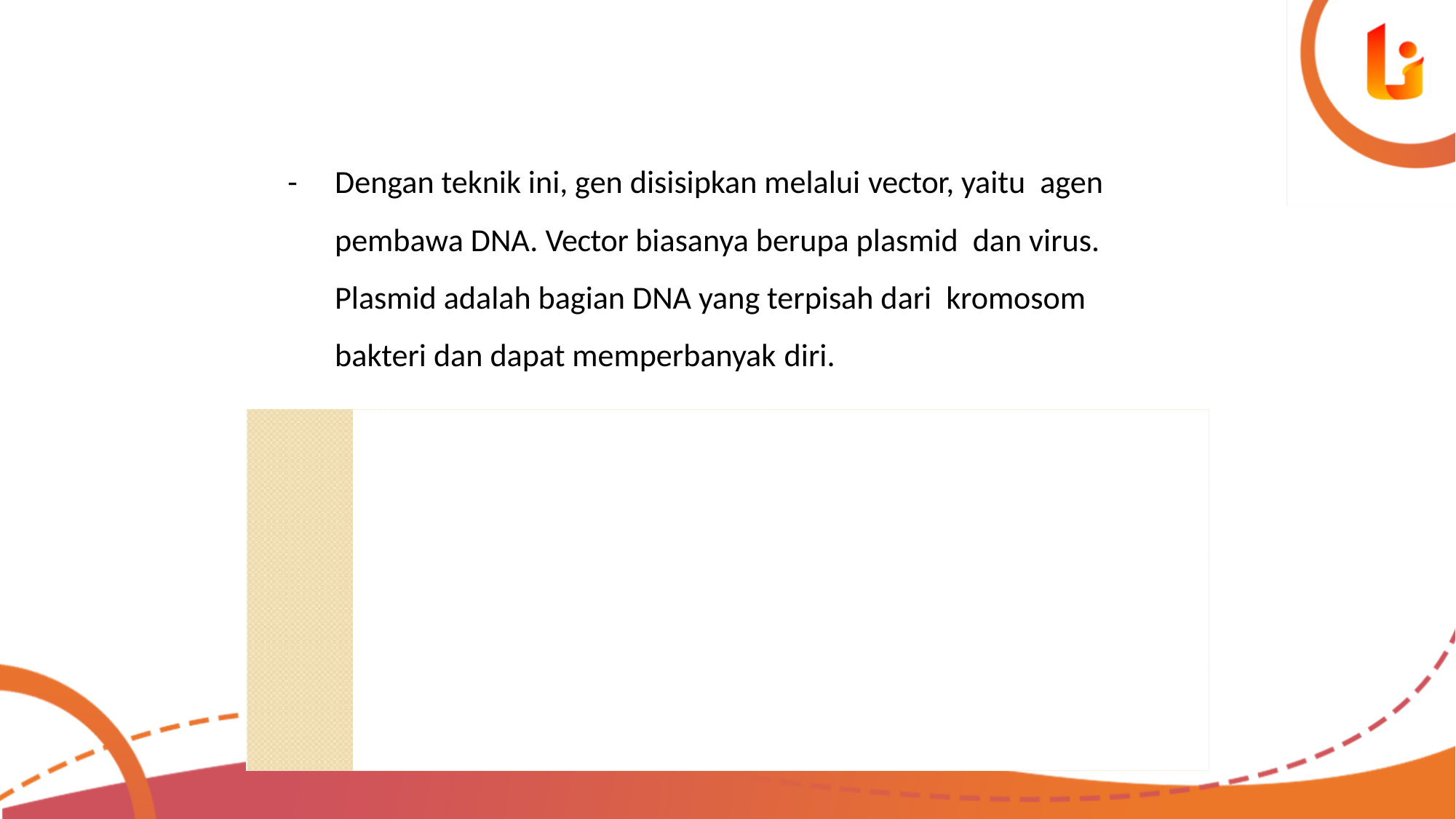

# -	Dengan teknik ini, gen disisipkan melalui vector, yaitu  agen pembawa DNA. Vector biasanya berupa plasmid  dan virus. Plasmid adalah bagian DNA yang terpisah dari  kromosom bakteri dan dapat memperbanyak diri.